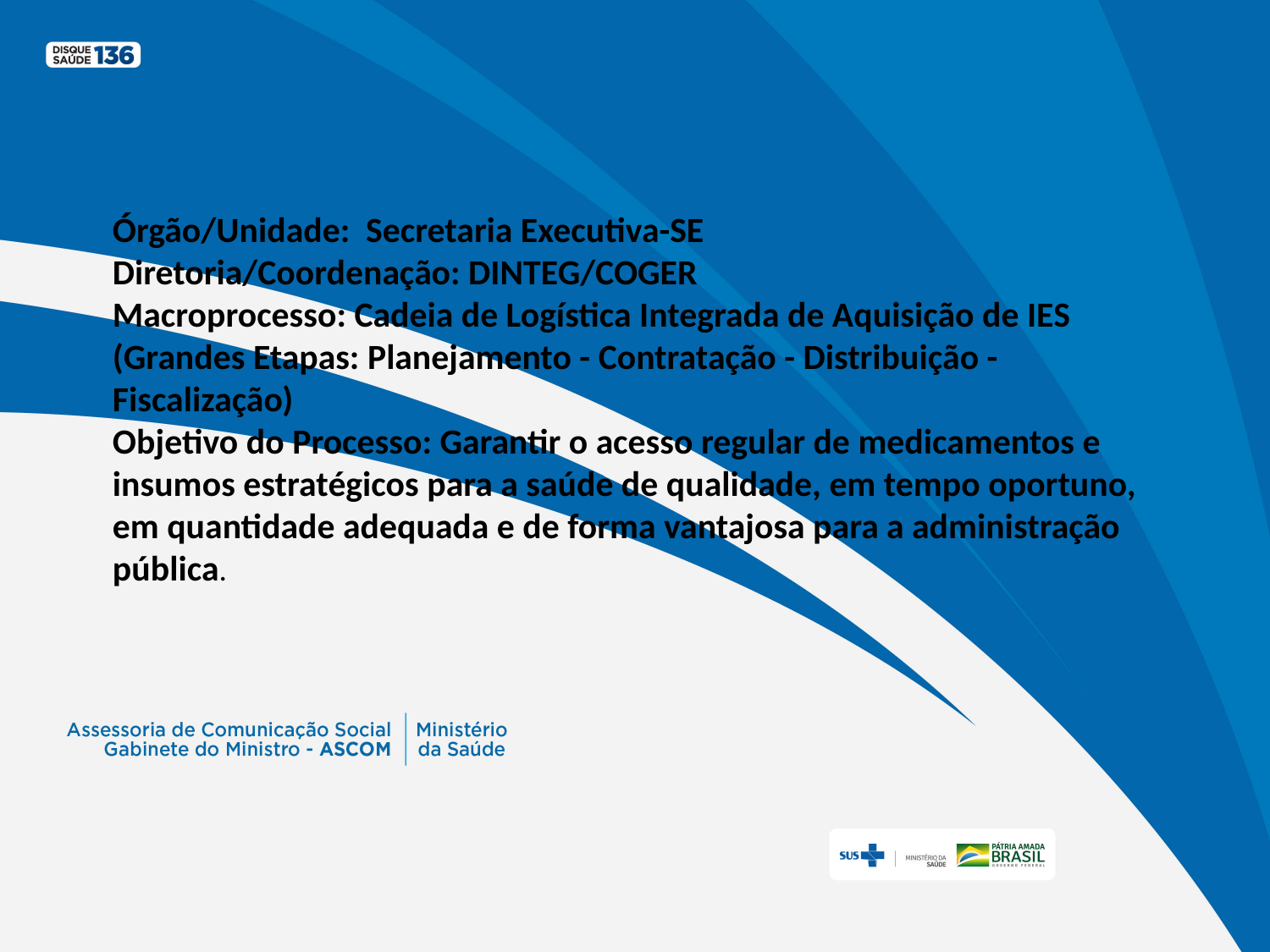

Órgão/Unidade:  Secretaria Executiva-SE
Diretoria/Coordenação: DINTEG/COGER
Macroprocesso: Cadeia de Logística Integrada de Aquisição de IES (Grandes Etapas: Planejamento - Contratação - Distribuição - Fiscalização)
Objetivo do Processo: Garantir o acesso regular de medicamentos e insumos estratégicos para a saúde de qualidade, em tempo oportuno, em quantidade adequada e de forma vantajosa para a administração pública.